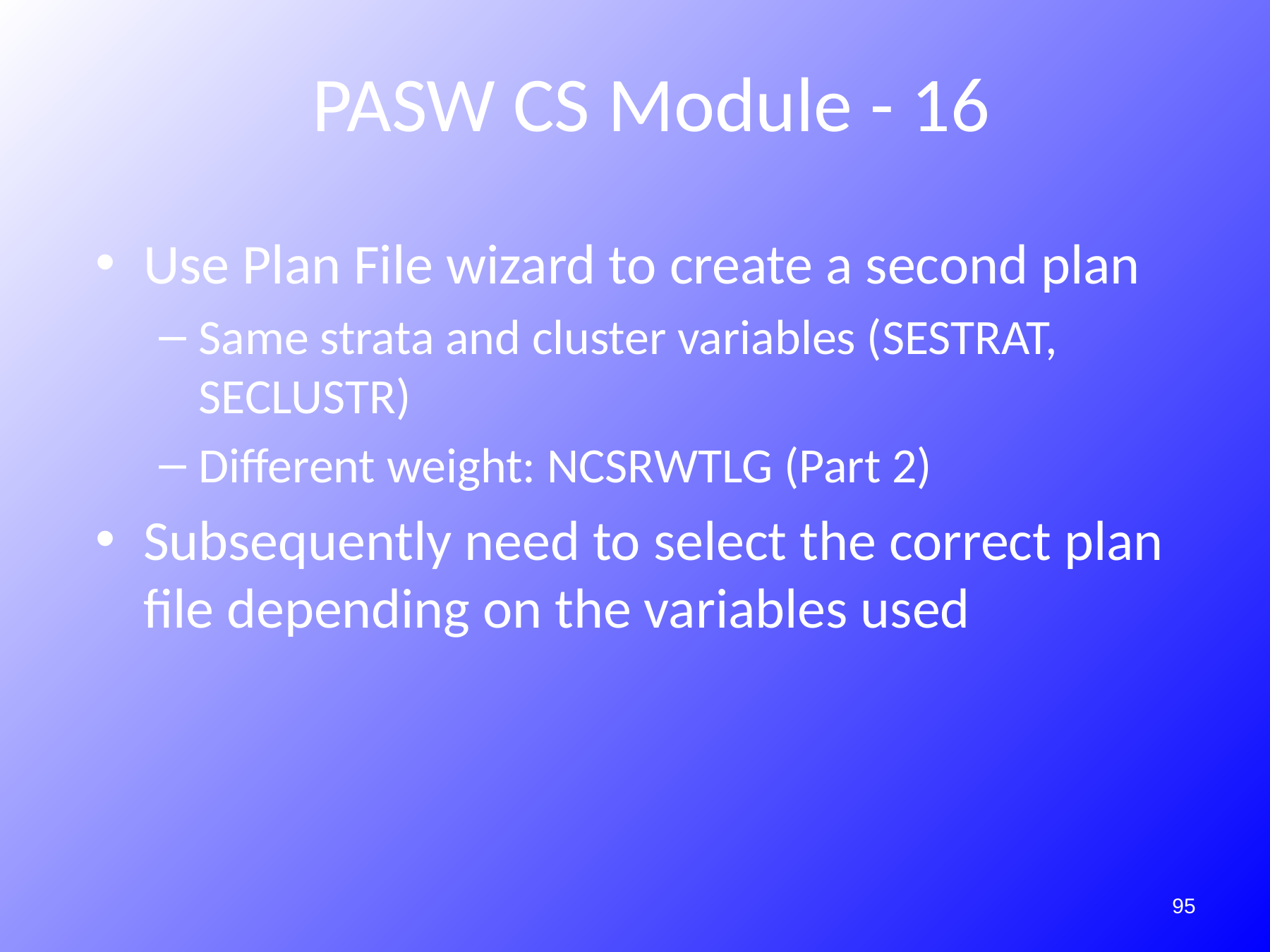

# PASW CS Module - 16
Use Plan File wizard to create a second plan
Same strata and cluster variables (SESTRAT, SECLUSTR)
Different weight: NCSRWTLG (Part 2)
Subsequently need to select the correct plan file depending on the variables used
95